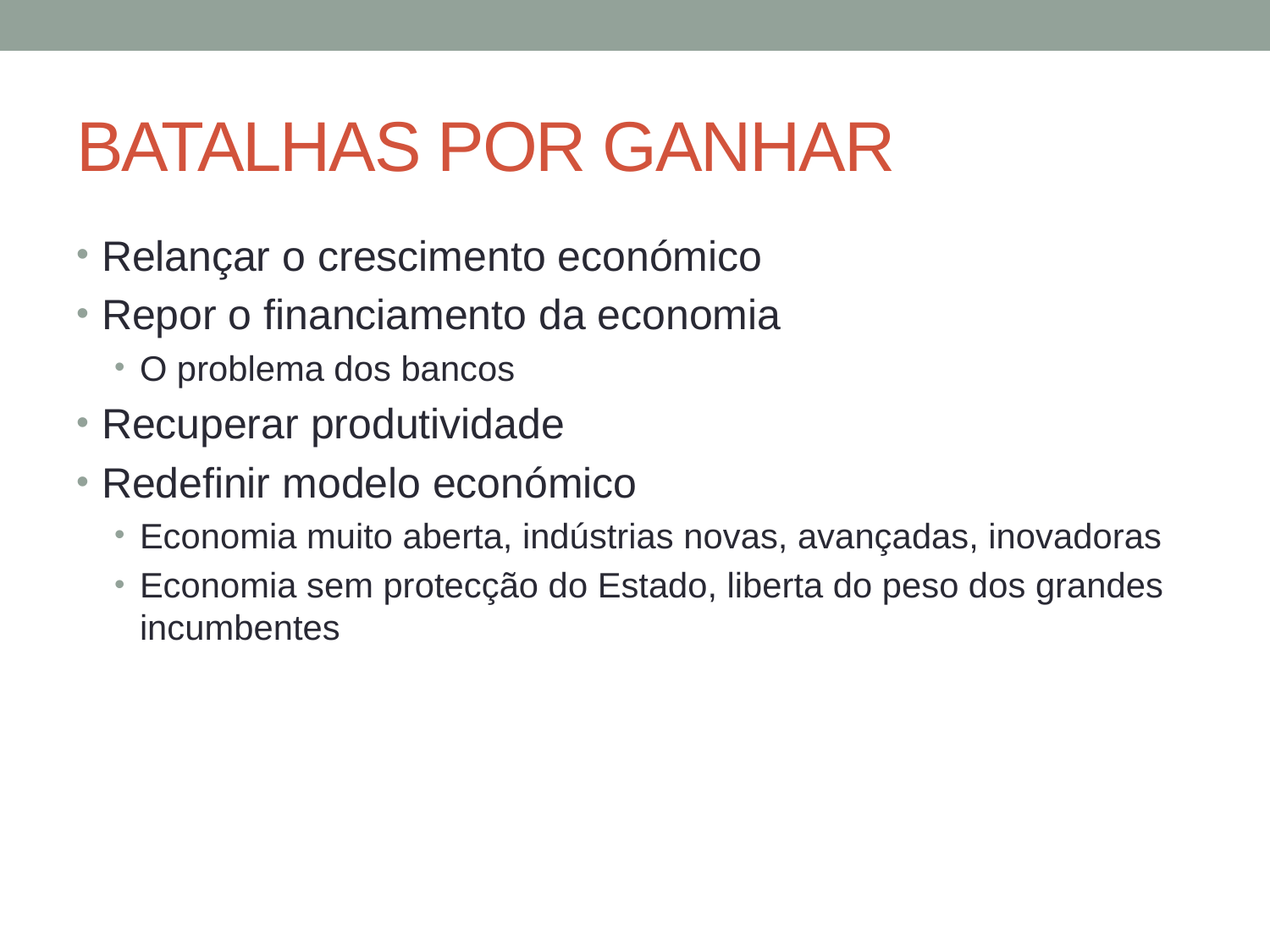

# BATALHAS POR GANHAR
Relançar o crescimento económico
Repor o financiamento da economia
O problema dos bancos
Recuperar produtividade
Redefinir modelo económico
Economia muito aberta, indústrias novas, avançadas, inovadoras
Economia sem protecção do Estado, liberta do peso dos grandes incumbentes